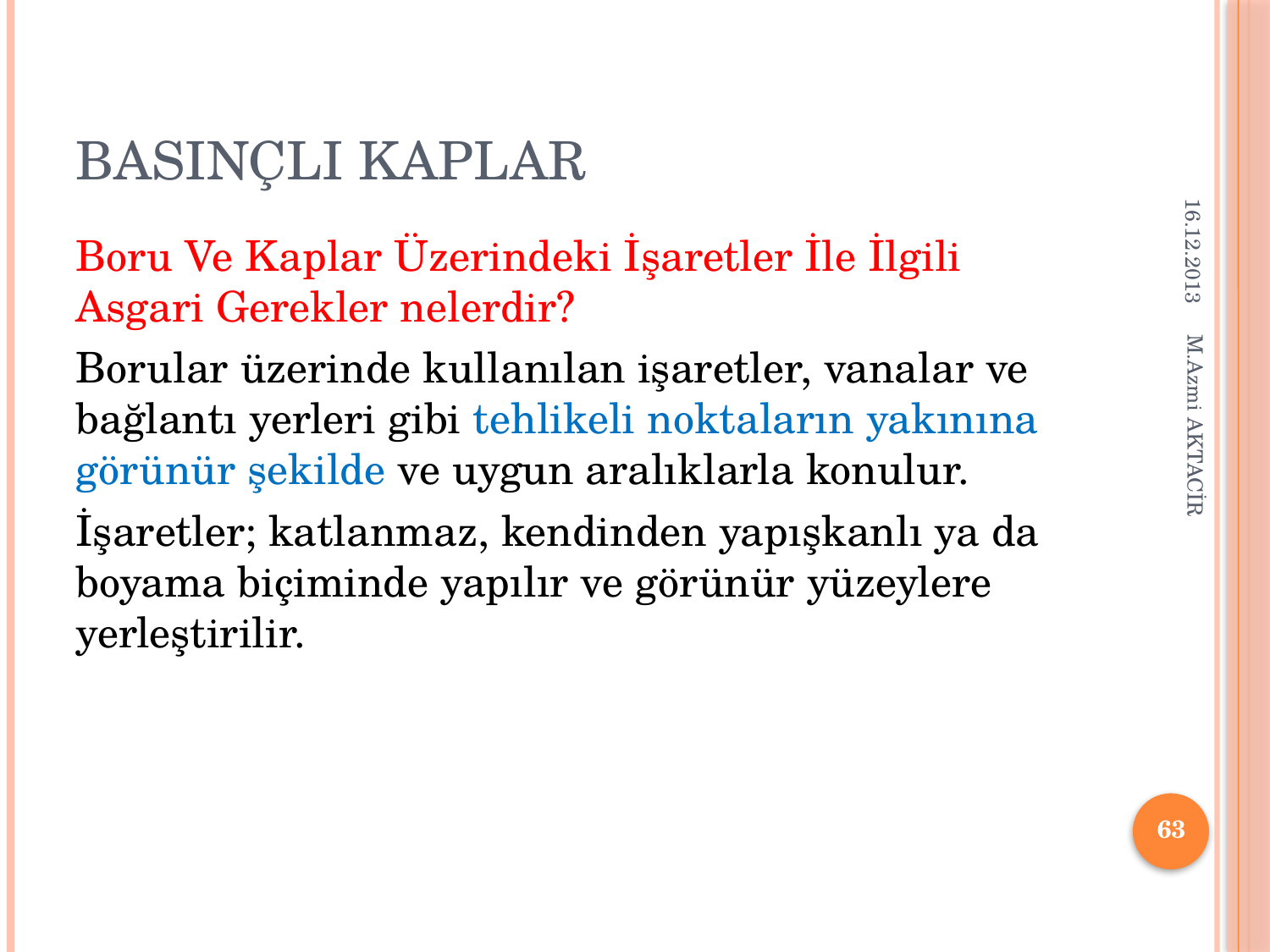

# BASINÇLI KAPLAR
16.12.2013
Boru Ve Kaplar Üzerindeki İşaretler İle İlgili Asgari Gerekler nelerdir?
Borular üzerinde kullanılan işaretler, vanalar ve bağlantı yerleri gibi tehlikeli noktaların yakınına görünür şekilde ve uygun aralıklarla konulur.
İşaretler; katlanmaz, kendinden yapışkanlı ya da boyama biçiminde yapılır ve görünür yüzeylere yerleştirilir.

M.Azmi AKTACİR
63